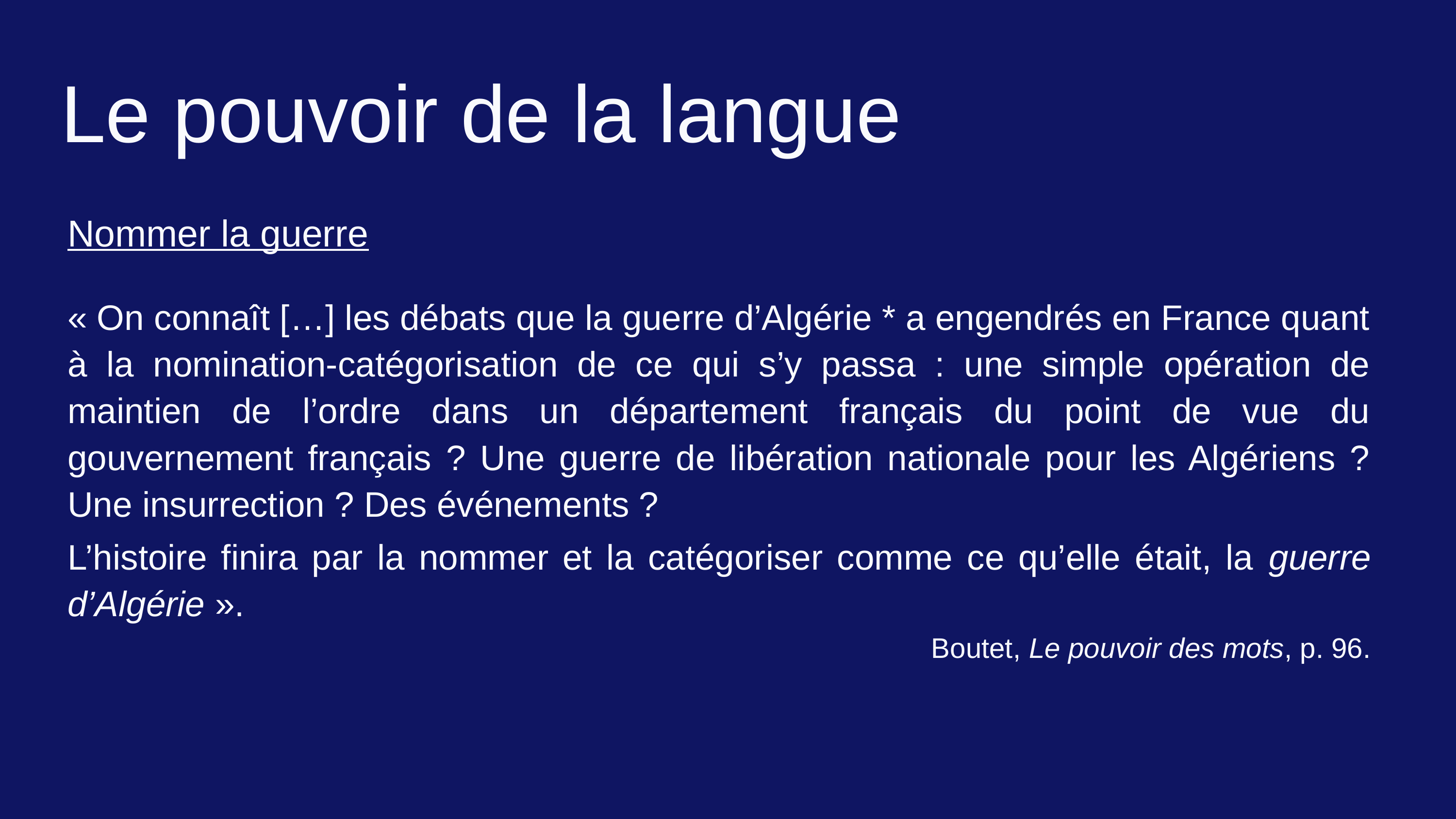

Le pouvoir de la langue
Nommer la guerre

« On connaît […] les débats que la guerre d’Algérie * a engendrés en France quant à la nomination-catégorisation de ce qui s’y passa : une simple opération de maintien de l’ordre dans un département français du point de vue du gouvernement français ? Une guerre de libération nationale pour les Algériens ? Une insurrection ? Des événements ?
L’histoire finira par la nommer et la catégoriser comme ce qu’elle était, la guerre d’Algérie ».
Boutet, Le pouvoir des mots, p. 96.